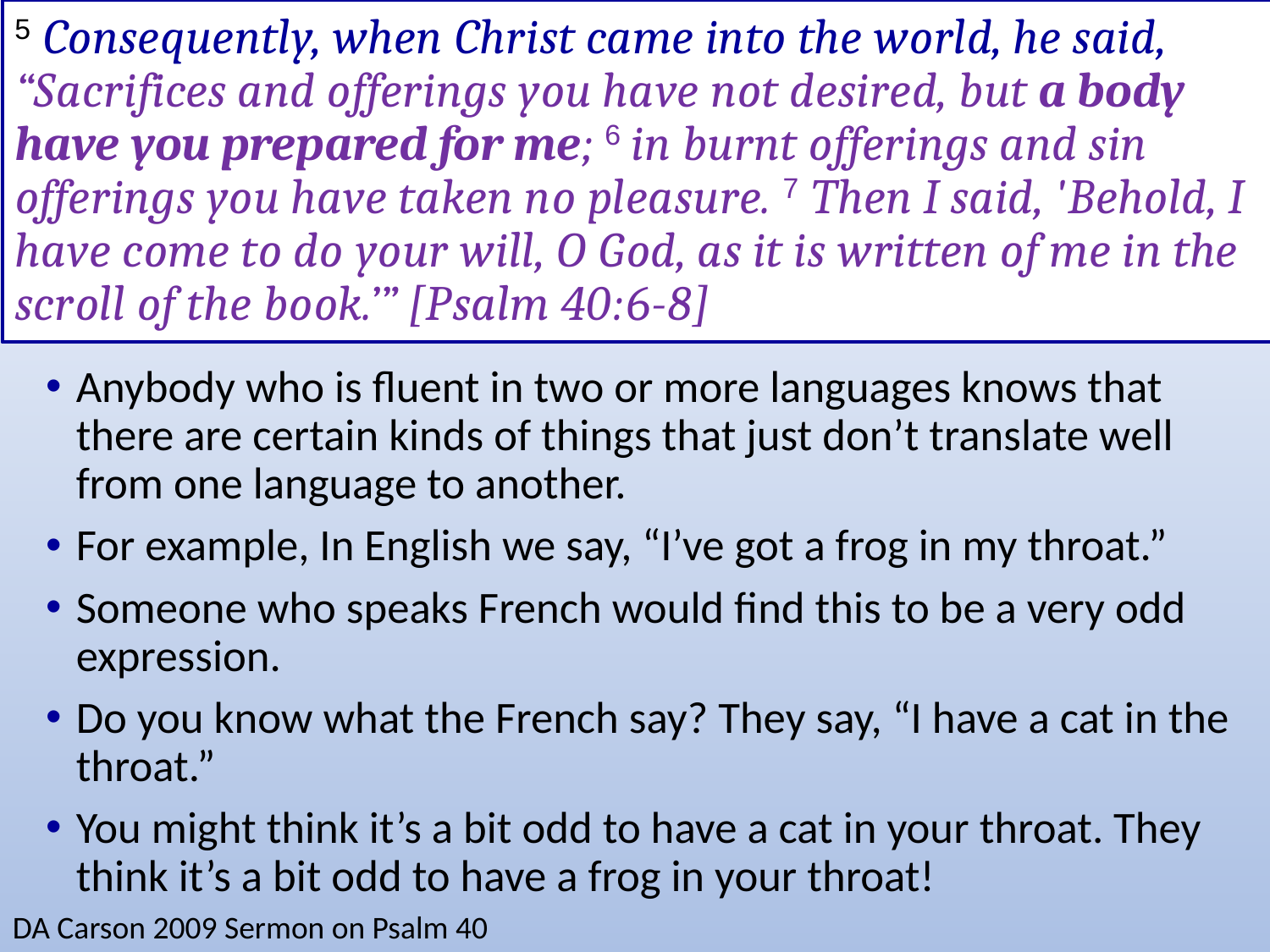

# 5 Consequently, when Christ came into the world, he said, “Sacrifices and offerings you have not desired, but a body have you prepared for me; 6 in burnt offerings and sin offerings you have taken no pleasure. 7 Then I said, 'Behold, I have come to do your will, O God, as it is written of me in the scroll of the book.’” [Psalm 40:6-8]
Anybody who is fluent in two or more languages knows that there are certain kinds of things that just don’t translate well from one language to another.
For example, In English we say, “I’ve got a frog in my throat.”
Someone who speaks French would find this to be a very odd expression.
Do you know what the French say? They say, “I have a cat in the throat.”
You might think it’s a bit odd to have a cat in your throat. They think it’s a bit odd to have a frog in your throat!
DA Carson 2009 Sermon on Psalm 40